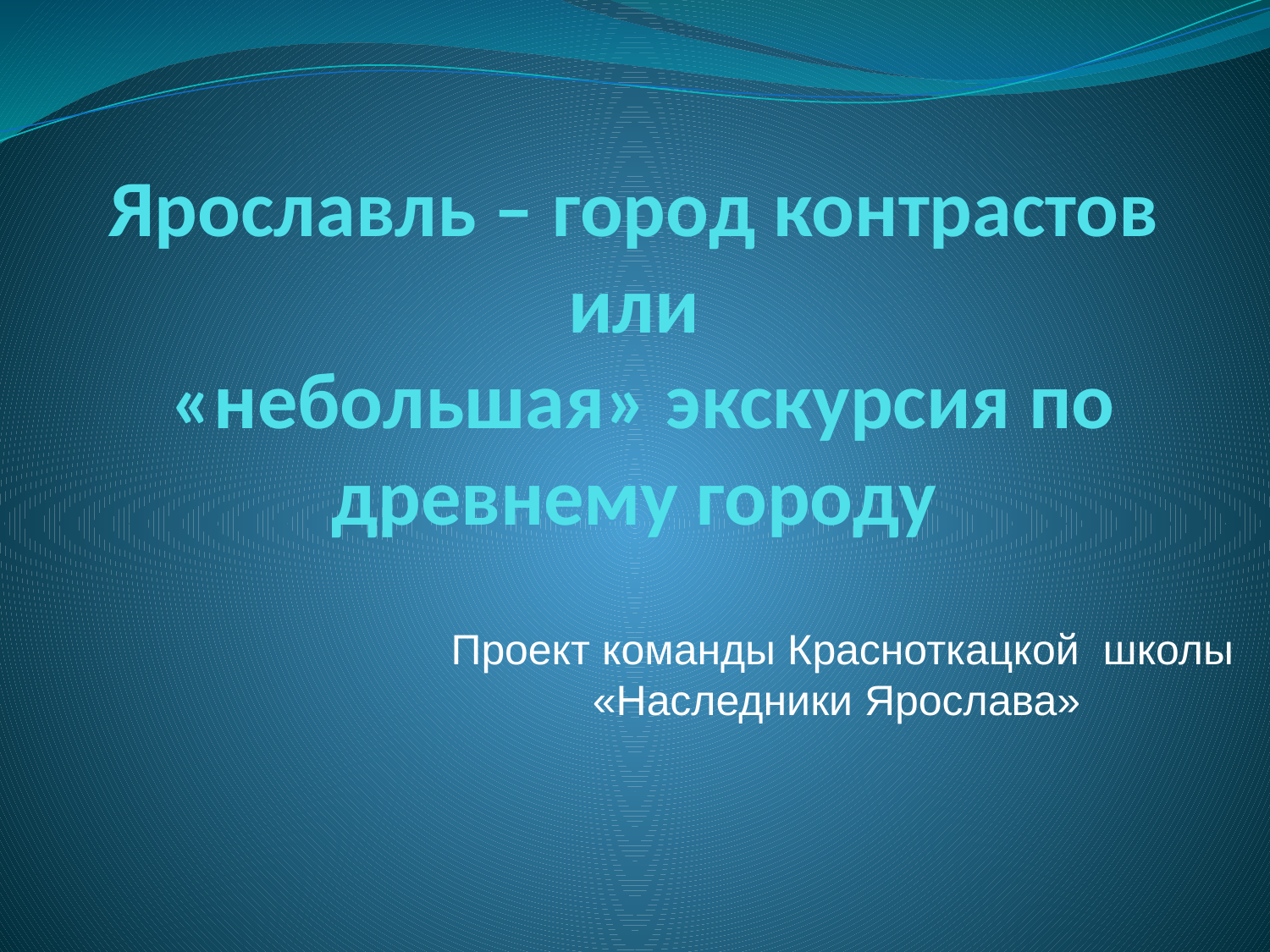

# Ярославль – город контрастов или «небольшая» экскурсия по древнему городу
Проект команды Красноткацкой  школы «Наследники Ярослава»